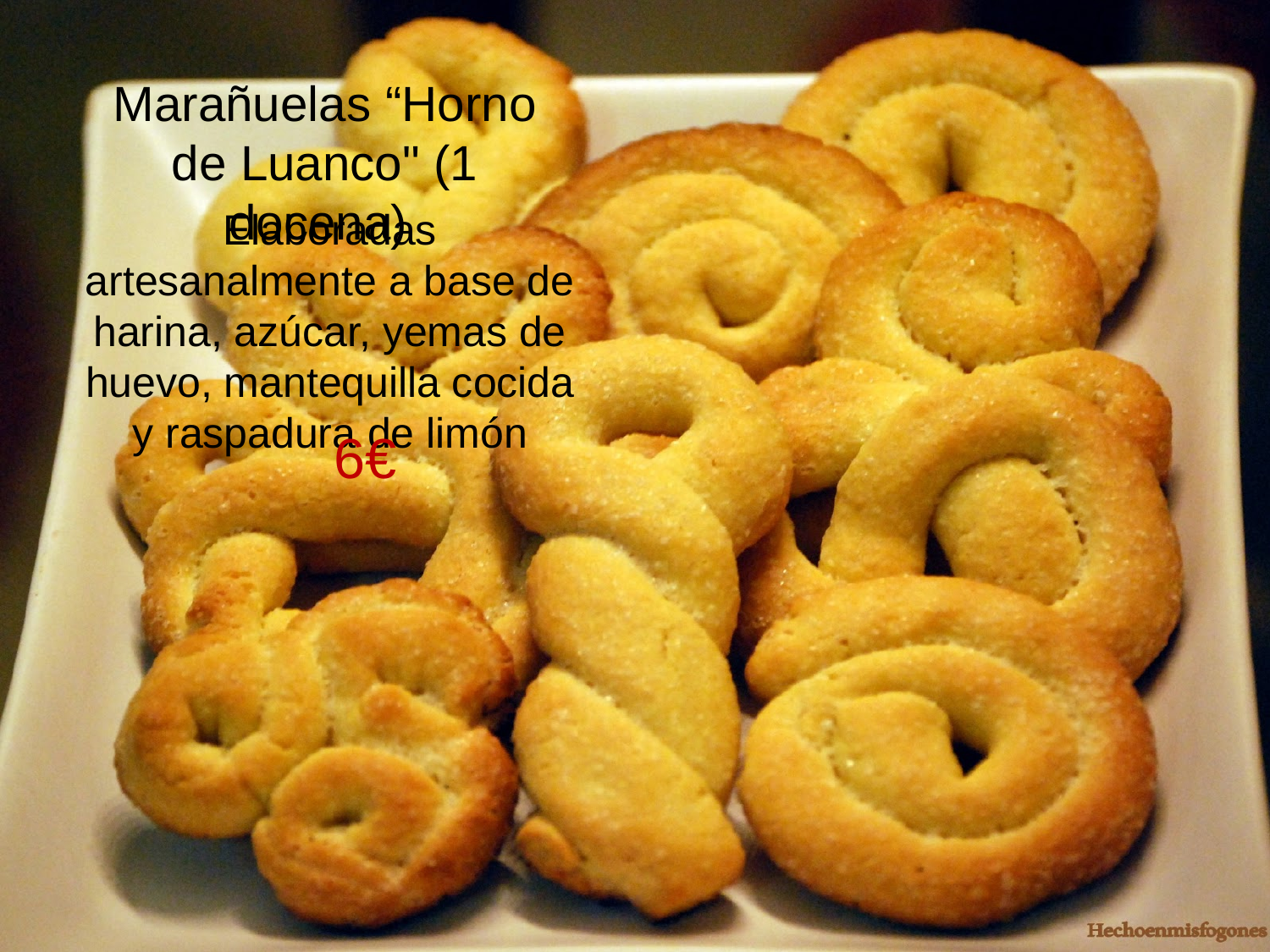

Marañuelas “Horno de Luanco" (1 docena)

Elaboradas artesanalmente a base de harina, azúcar, yemas de huevo, mantequilla cocida y raspadura de limón
6€